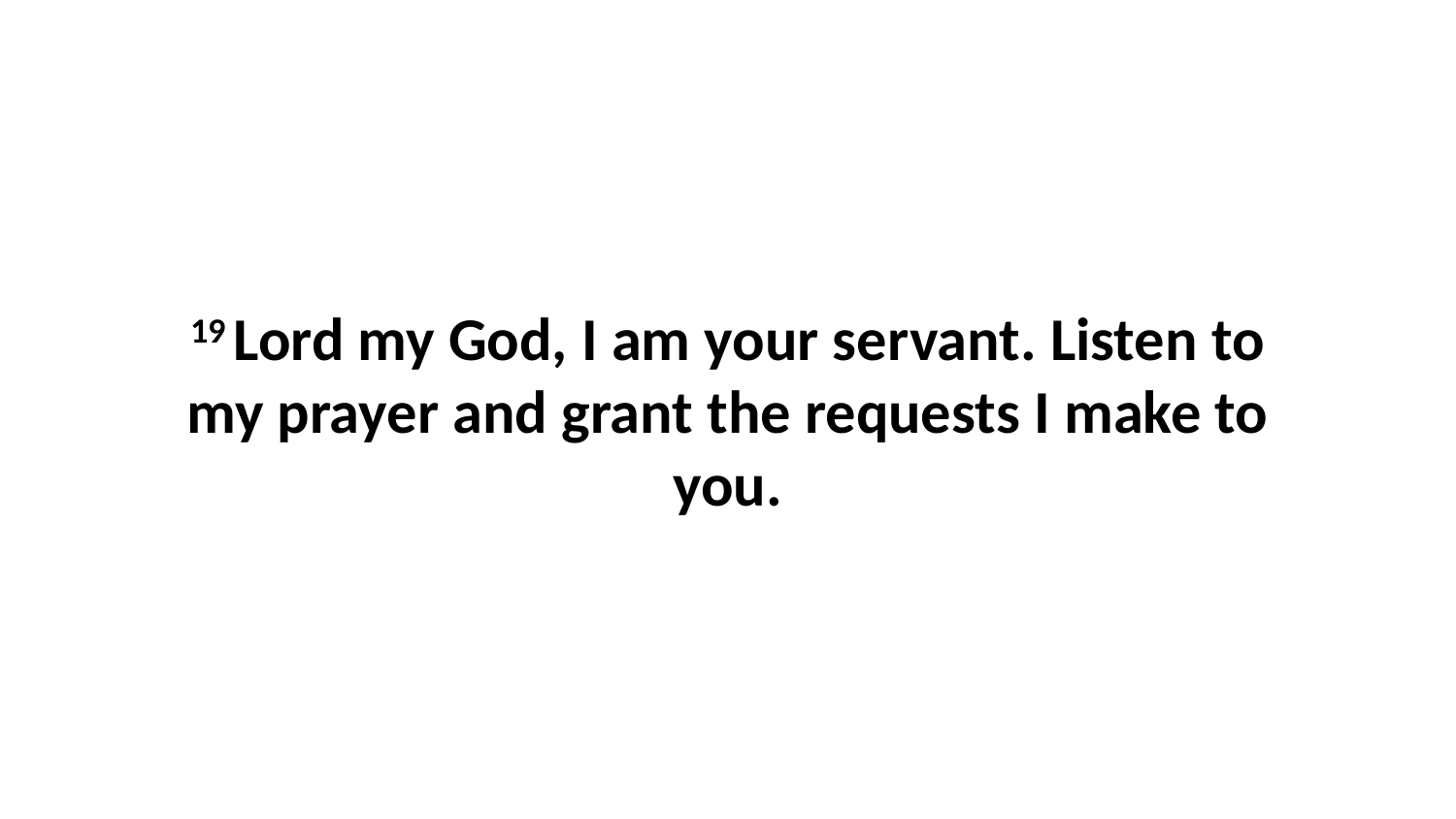

19 Lord my God, I am your servant. Listen to my prayer and grant the requests I make to you.